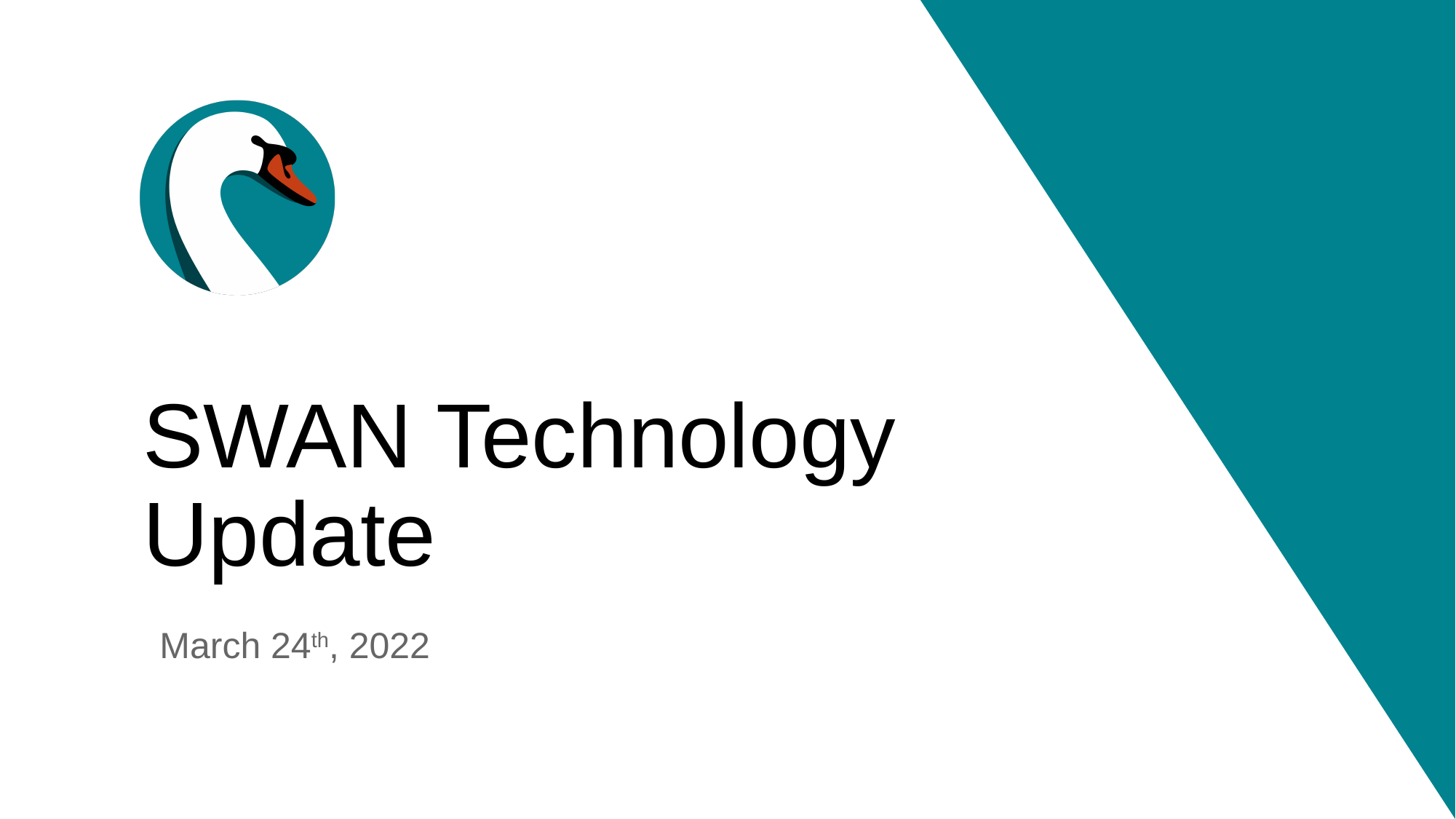

# SWAN Technology Update
March 24th, 2022